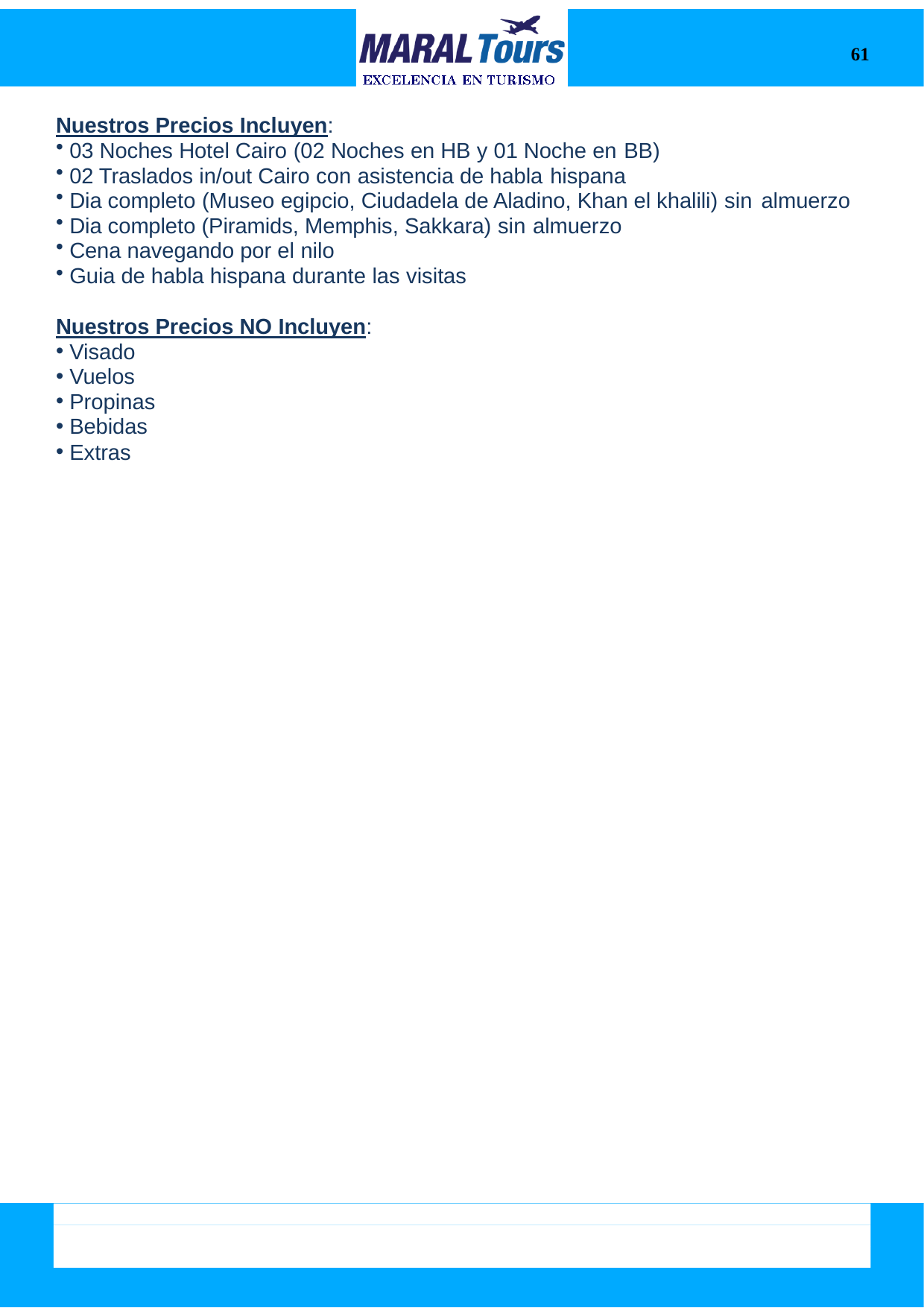

61

Nuestros Precios Incluyen:
03 Noches Hotel Cairo (02 Noches en HB y 01 Noche en BB)
02 Traslados in/out Cairo con asistencia de habla hispana
Dia completo (Museo egipcio, Ciudadela de Aladino, Khan el khalili) sin almuerzo
Dia completo (Piramids, Memphis, Sakkara) sin almuerzo
Cena navegando por el nilo
Guia de habla hispana durante las visitas

Nuestros Precios NO Incluyen:
Visado
Vuelos
Propinas
Bebidas
Extras